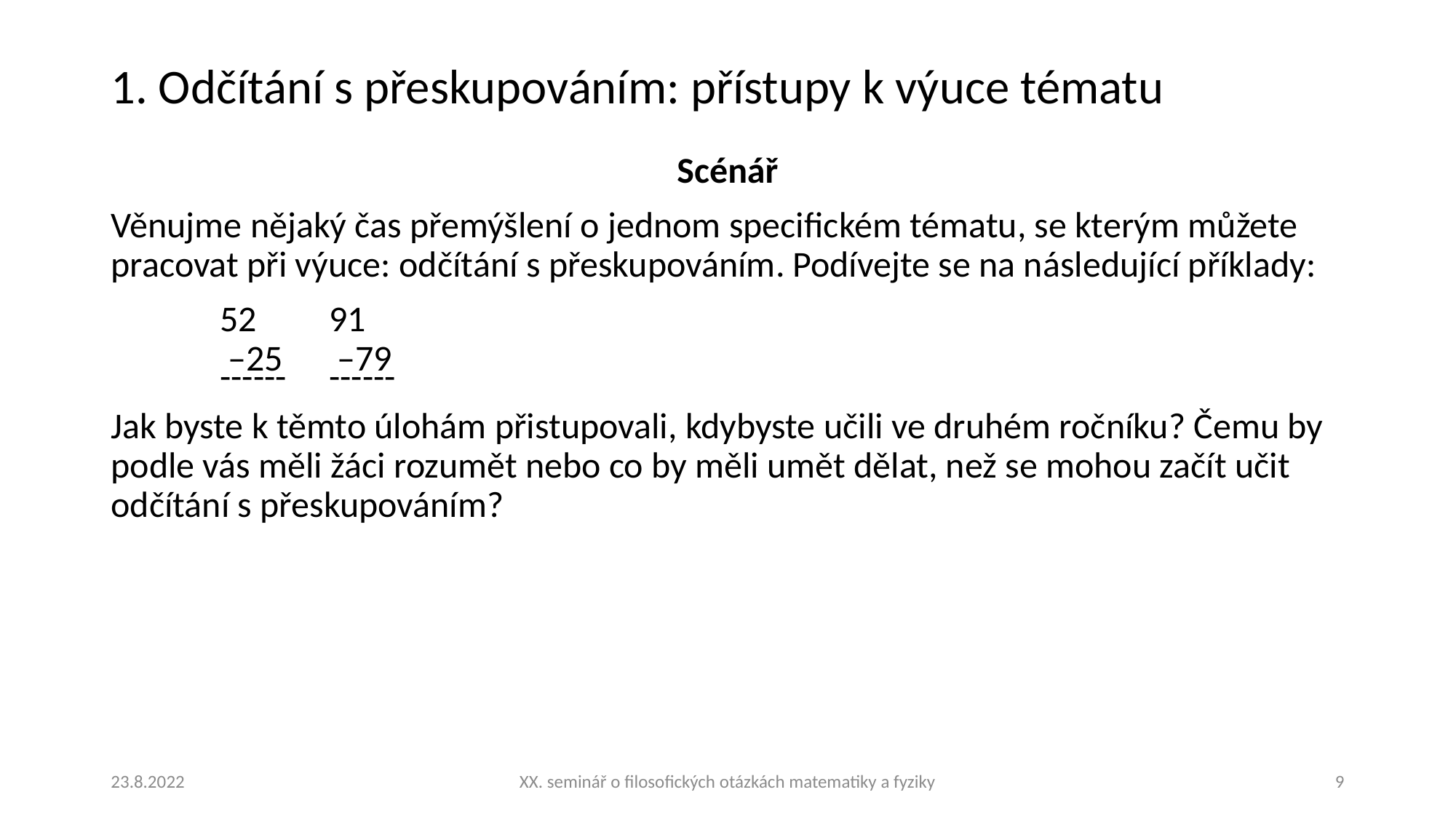

# 1. Odčítání s přeskupováním: přístupy k výuce tématu
Scénář
Věnujme nějaký čas přemýšlení o jednom specifickém tématu, se kterým můžete pracovat při výuce: odčítání s přeskupováním. Podívejte se na následující příklady:
	52	91
	 –25	 –79
	------	------
Jak byste k těmto úlohám přistupovali, kdybyste učili ve druhém ročníku? Čemu by podle vás měli žáci rozumět nebo co by měli umět dělat, než se mohou začít učit odčítání s přeskupováním?
23.8.2022
XX. seminář o filosofických otázkách matematiky a fyziky
9